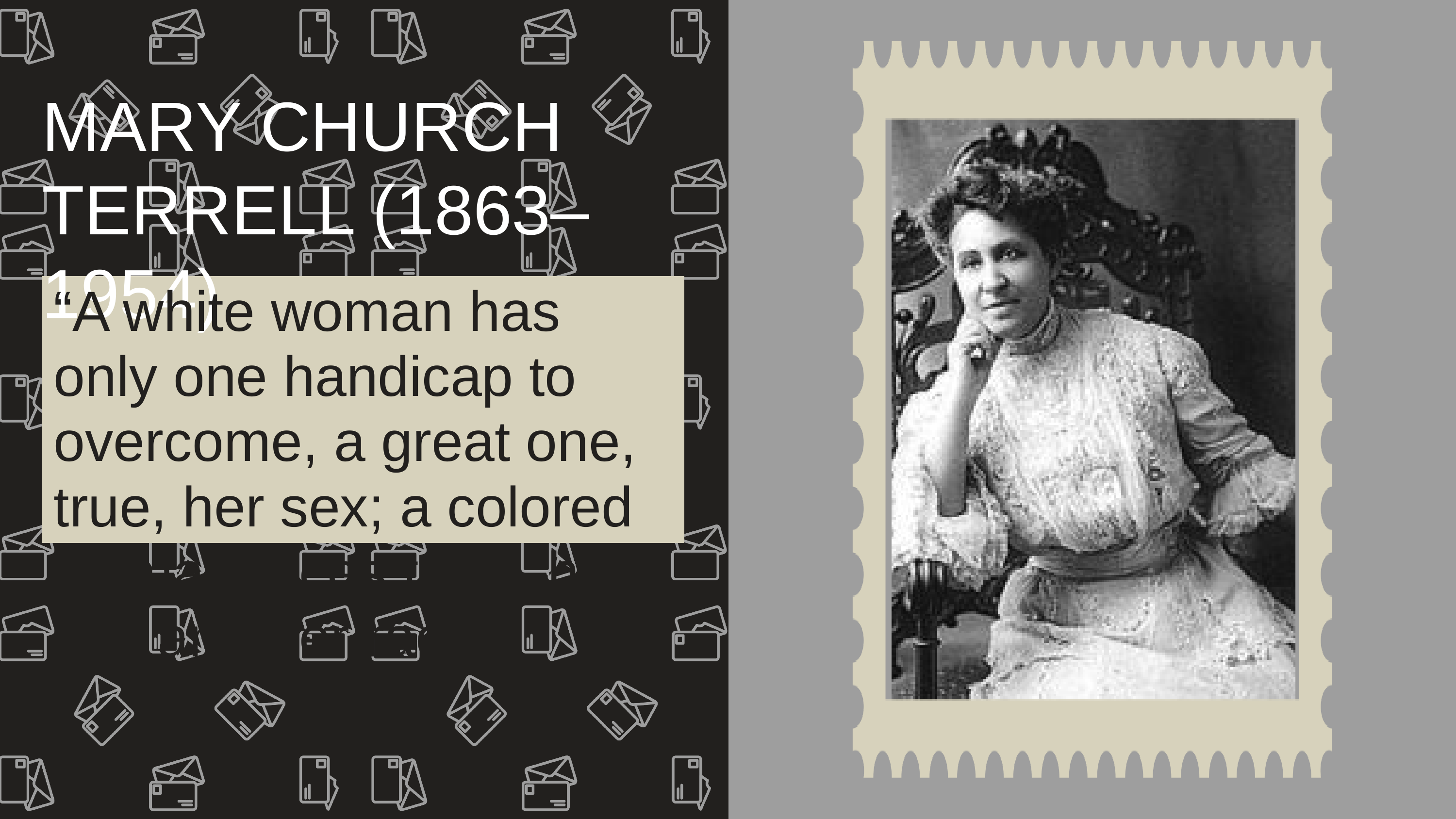

MARY CHURCH TERRELL (1863–1954)

“A white woman has only one handicap to overcome, a great one, true, her sex; a colored woman faces two—her sex and her race”